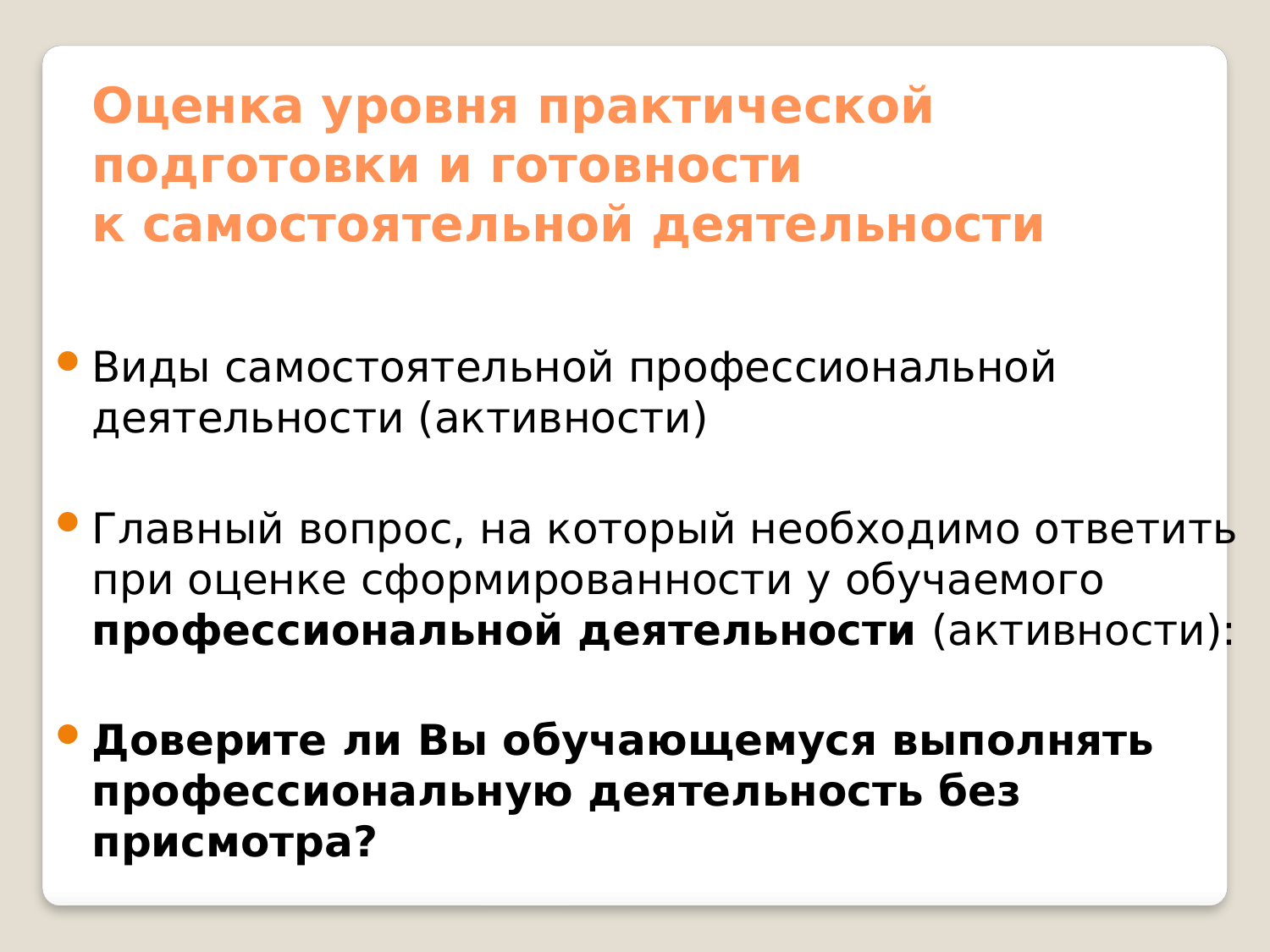

Оценка уровня практической подготовки и готовности
к самостоятельной деятельности
Виды самостоятельной профессиональной деятельности (активности)

Главный вопрос, на который необходимо ответить при оценке сформированности у обучаемого  профессиональной деятельности (активности):

Доверите ли Вы обучающемуся выполнять профессиональную деятельность без присмотра?